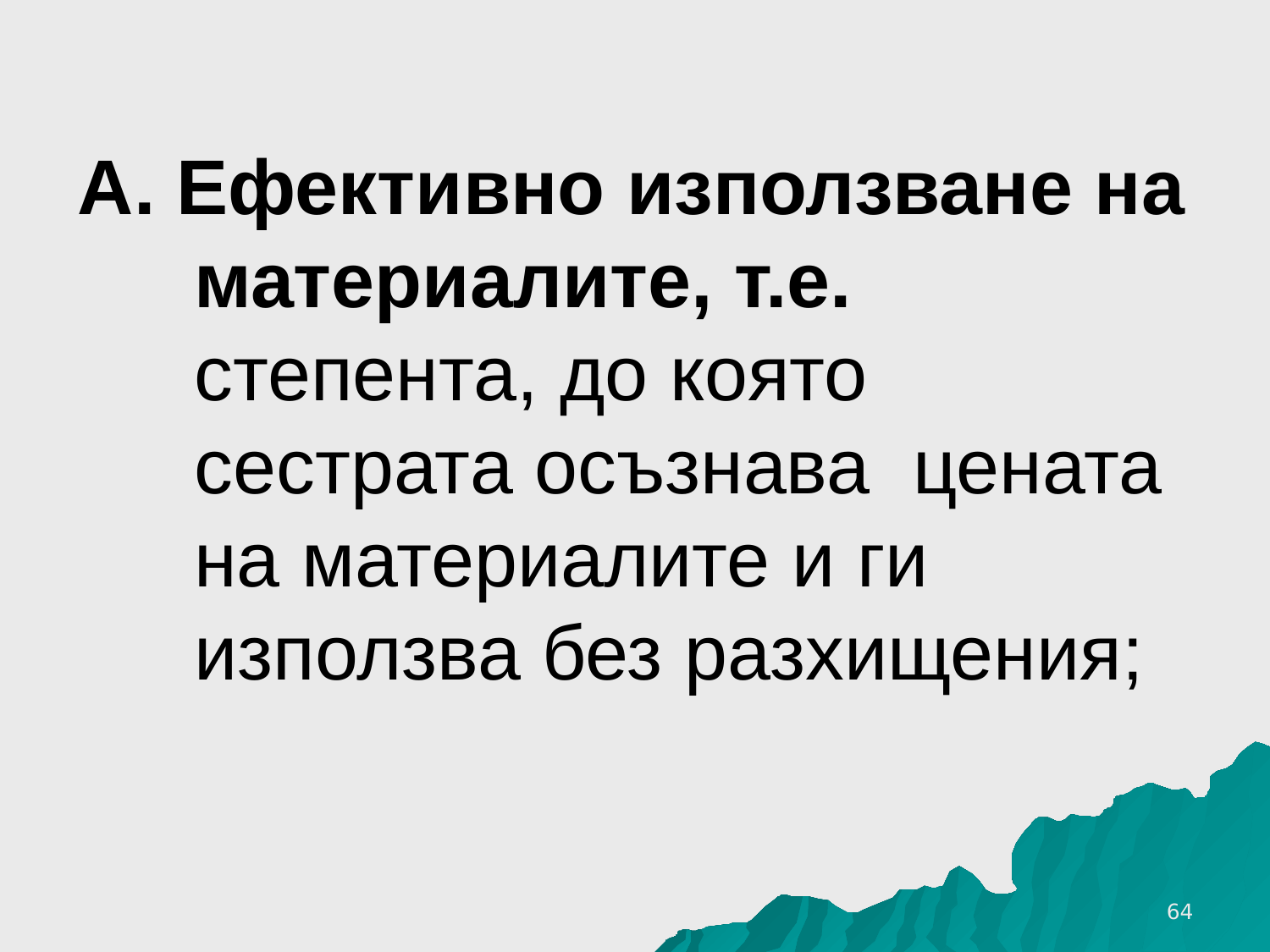

# А. Ефективно използване на материалите, т.е. степента, до която сестрата осъзнава  цената на материалите и ги използва без разхищения;
26.3.2020 г.
64